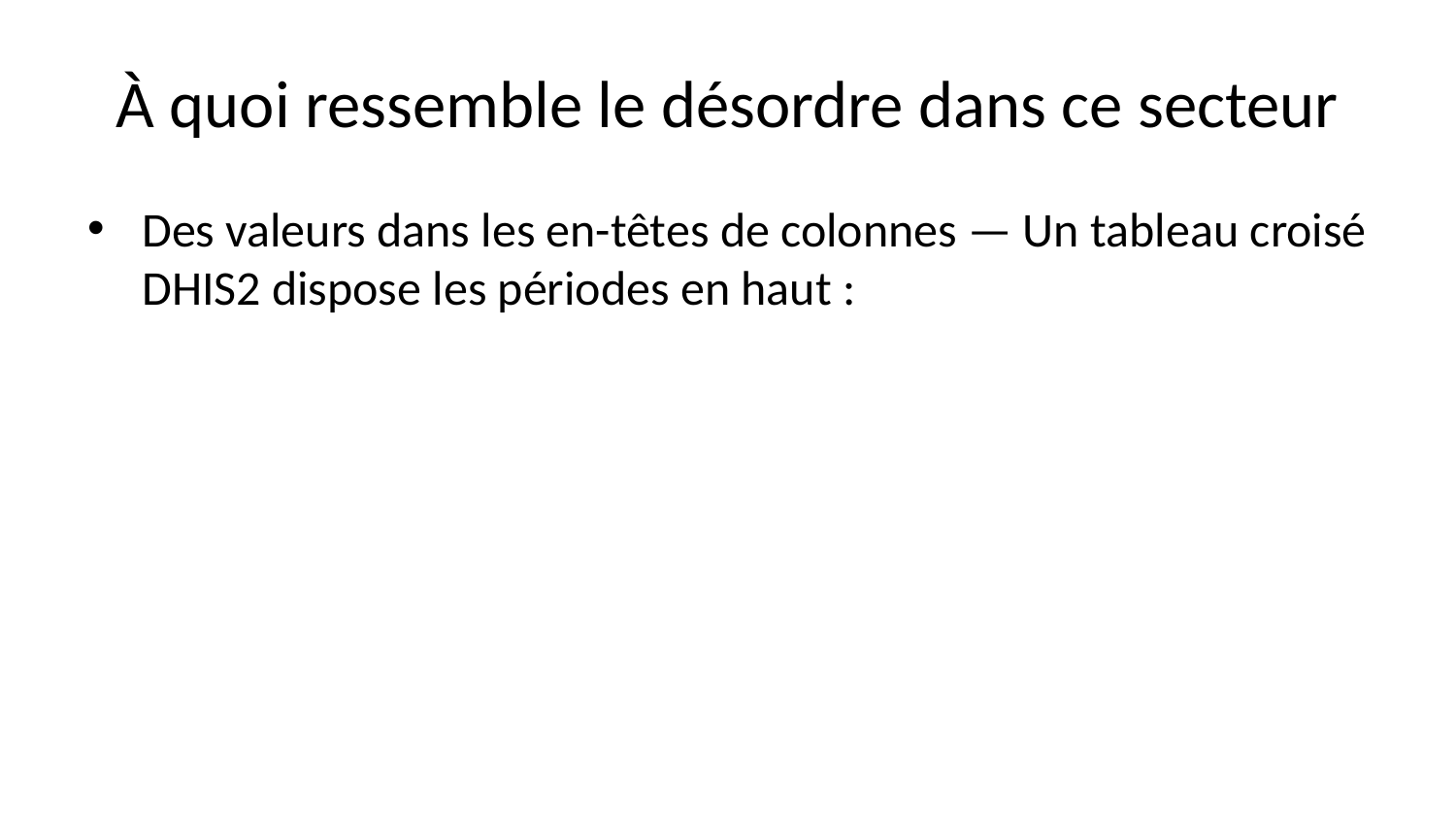

# À quoi ressemble le désordre dans ce secteur
Des valeurs dans les en-têtes de colonnes — Un tableau croisé DHIS2 dispose les périodes en haut :